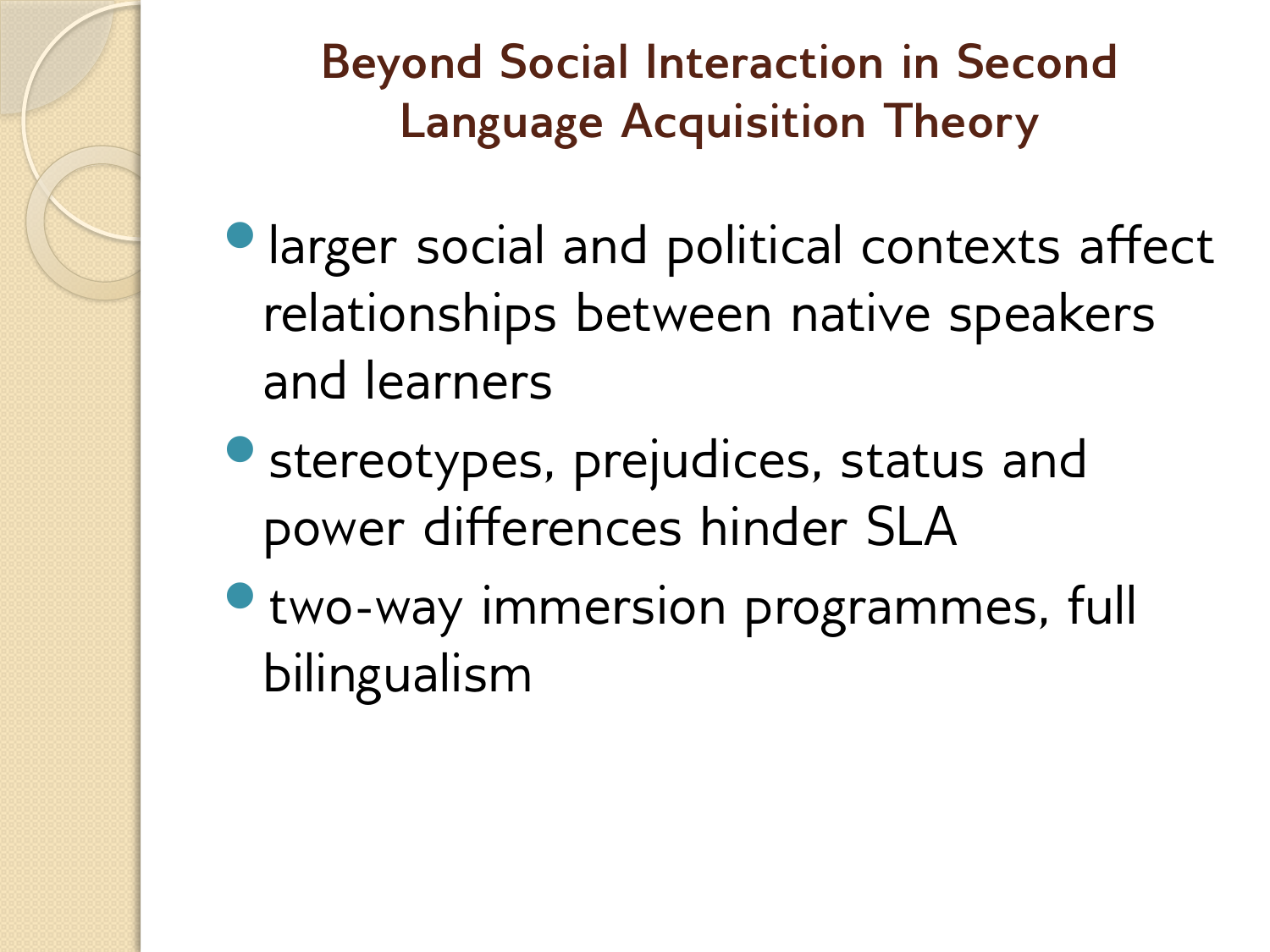

# Beyond Social Interaction in Second Language Acquisition Theory
larger social and political contexts affect relationships between native speakers and learners
stereotypes, prejudices, status and power differences hinder SLA
two-way immersion programmes, full bilingualism